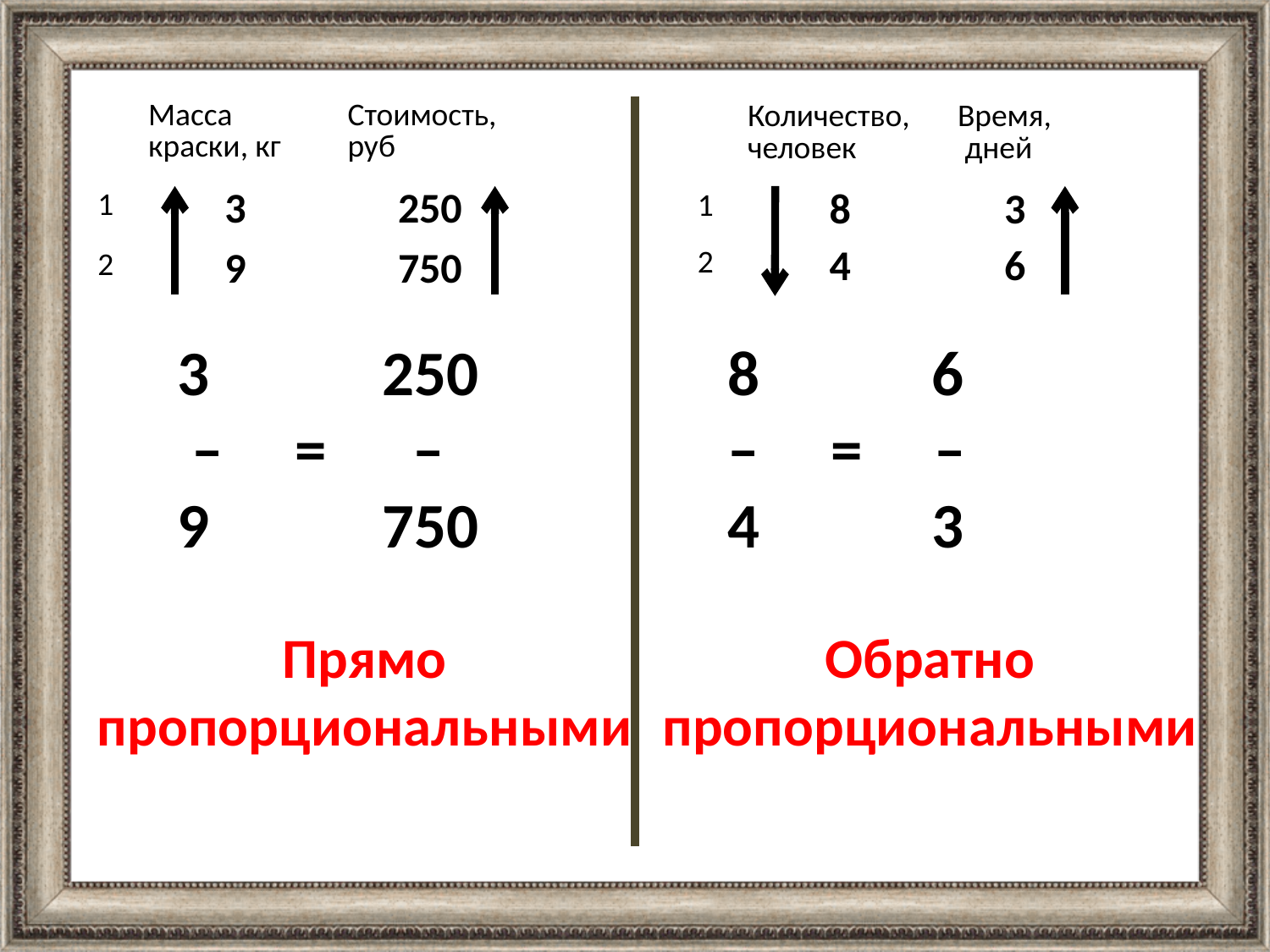

|  | Масса краски, кг | Стоимость, руб |
| --- | --- | --- |
| 1 | 3 | 250 |
| 2 | 9 | 750 |
|  | Количество, человек | Время, дней |
| --- | --- | --- |
| 1 | 8 | 3 |
| 2 | 4 | 6 |
3            250
 –     =      –
9            750
8            6
–     =     –
4            3
Прямо пропорциональными
Обратно пропорциональными